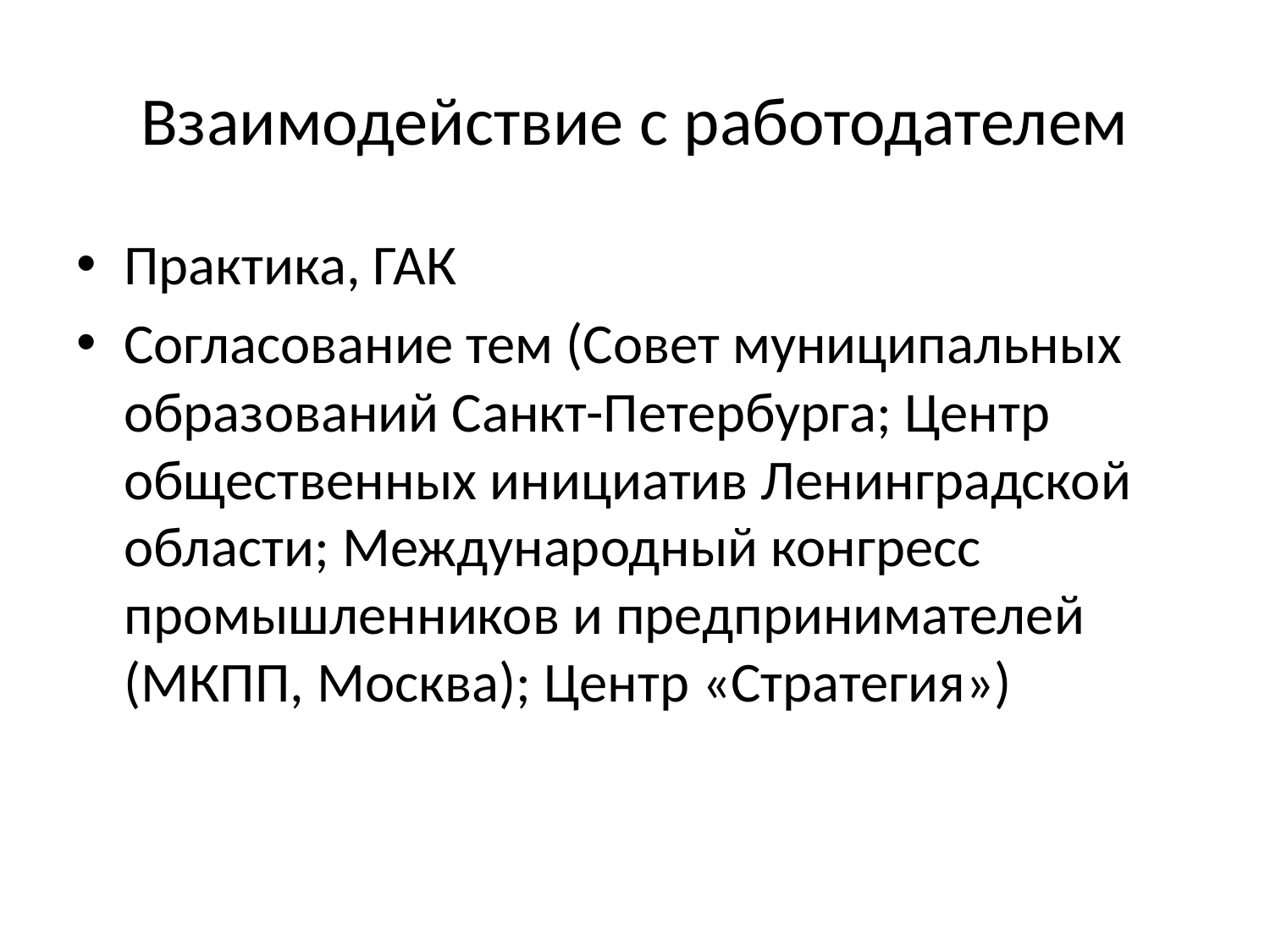

# Взаимодействие с работодателем
Практика, ГАК
Согласование тем (Совет муниципальных образований Санкт-Петербурга; Центр общественных инициатив Ленинградской области; Международный конгресс 
промышленников и предпринимателей (МКПП, Москва); Центр «Стратегия»)